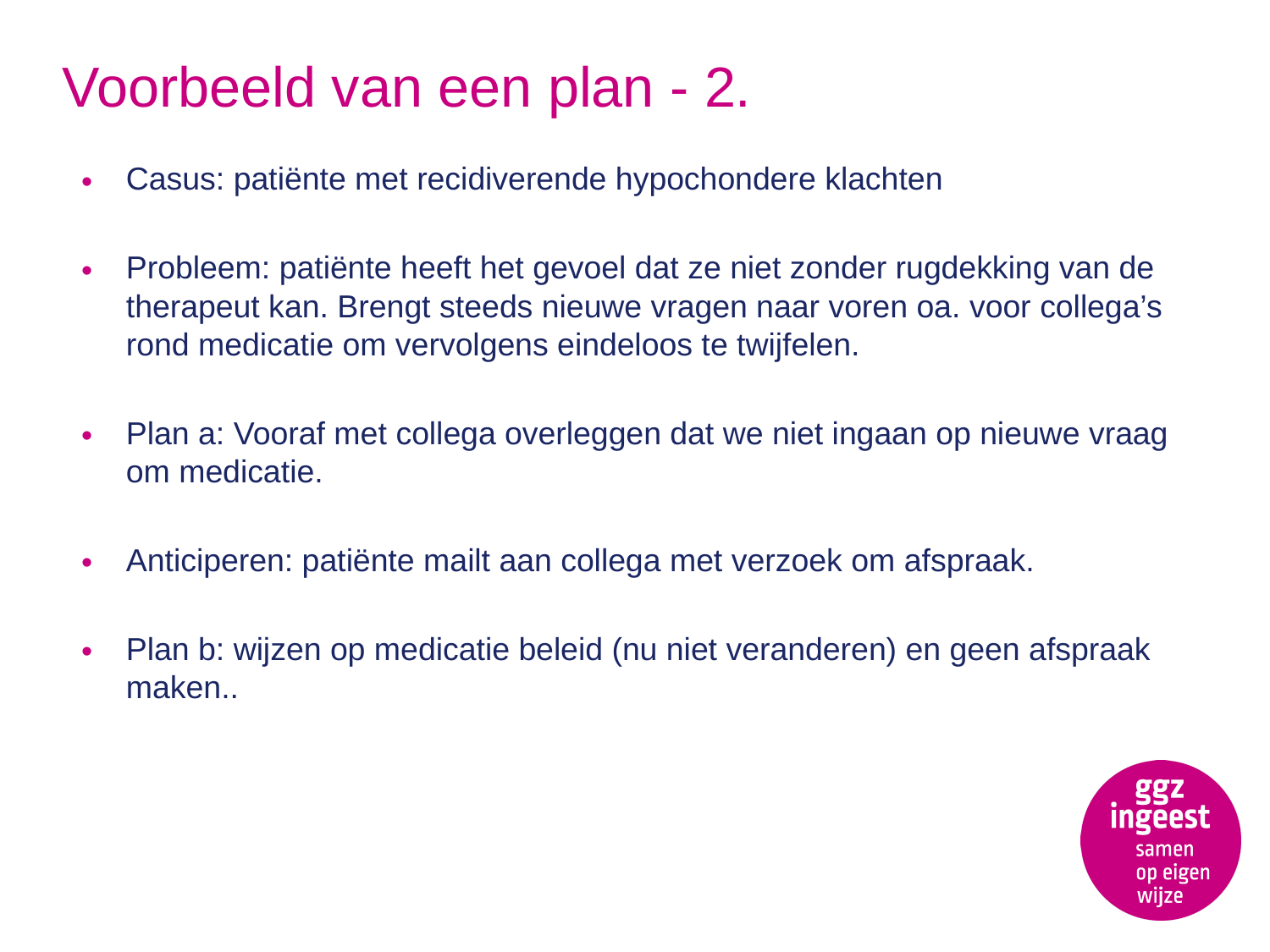

# Voorbeeld van een plan - 2.

Casus: patiënte met recidiverende hypochondere klachten

Probleem: patiënte heeft het gevoel dat ze niet zonder rugdekking van de  therapeut kan. Brengt steeds nieuwe vragen naar voren oa. voor collega’s rond medicatie om vervolgens eindeloos te twijfelen.

Plan a: Vooraf met collega overleggen dat we niet ingaan op nieuwe vraag om medicatie.

Anticiperen: patiënte mailt aan collega met verzoek om afspraak.

Plan b: wijzen op medicatie beleid (nu niet veranderen) en geen afspraak maken..